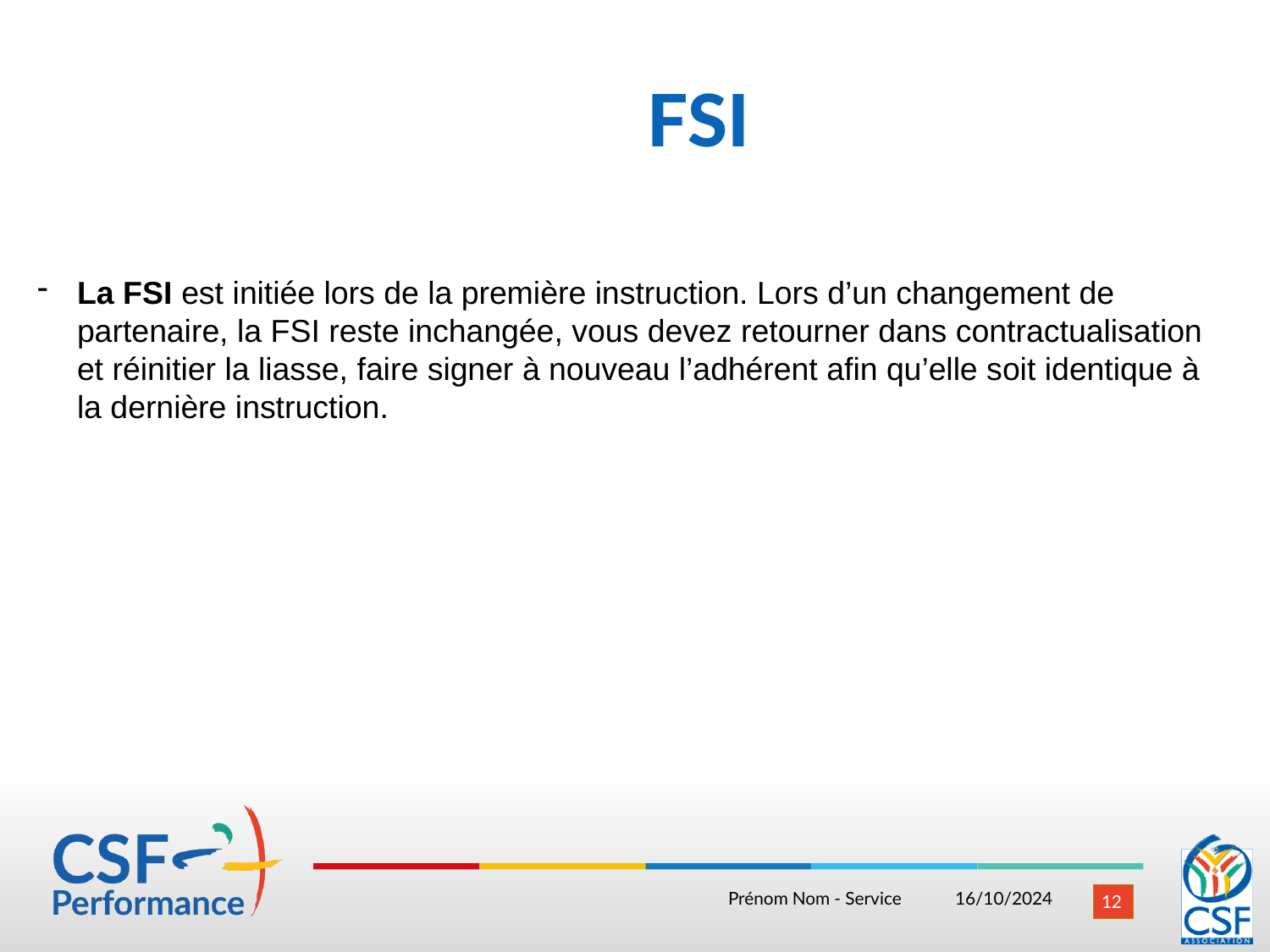

# FSI
La FSI est initiée lors de la première instruction. Lors d’un changement de partenaire, la FSI reste inchangée, vous devez retourner dans contractualisation et réinitier la liasse, faire signer à nouveau l’adhérent afin qu’elle soit identique à la dernière instruction.

16/10/2024
Prénom Nom - Service
12